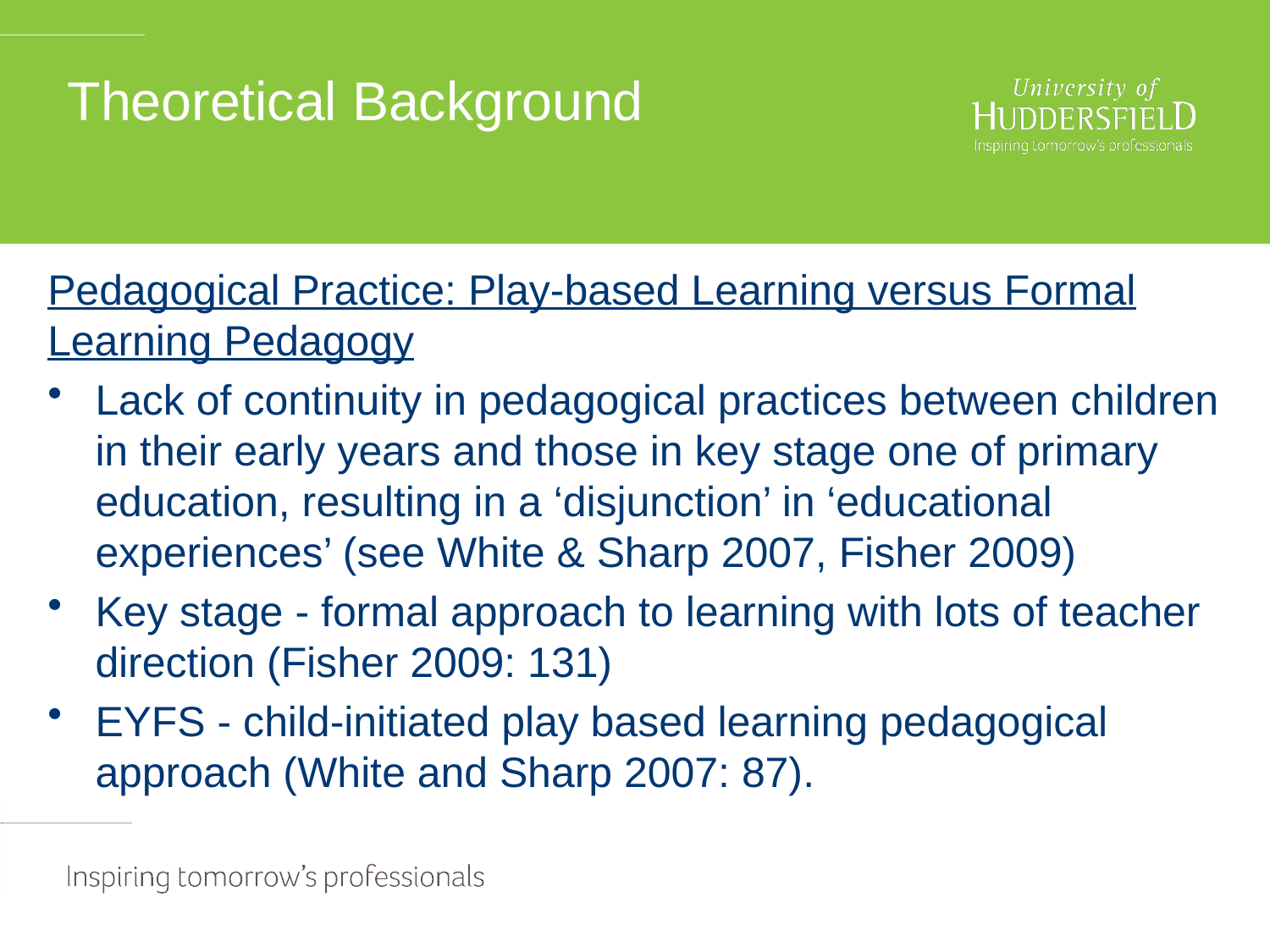

# Theoretical Background
Pedagogical Practice: Play-based Learning versus Formal Learning Pedagogy
Lack of continuity in pedagogical practices between children in their early years and those in key stage one of primary education, resulting in a ‘disjunction’ in ‘educational experiences’ (see White & Sharp 2007, Fisher 2009)
Key stage - formal approach to learning with lots of teacher direction (Fisher 2009: 131)
EYFS - child-initiated play based learning pedagogical approach (White and Sharp 2007: 87).